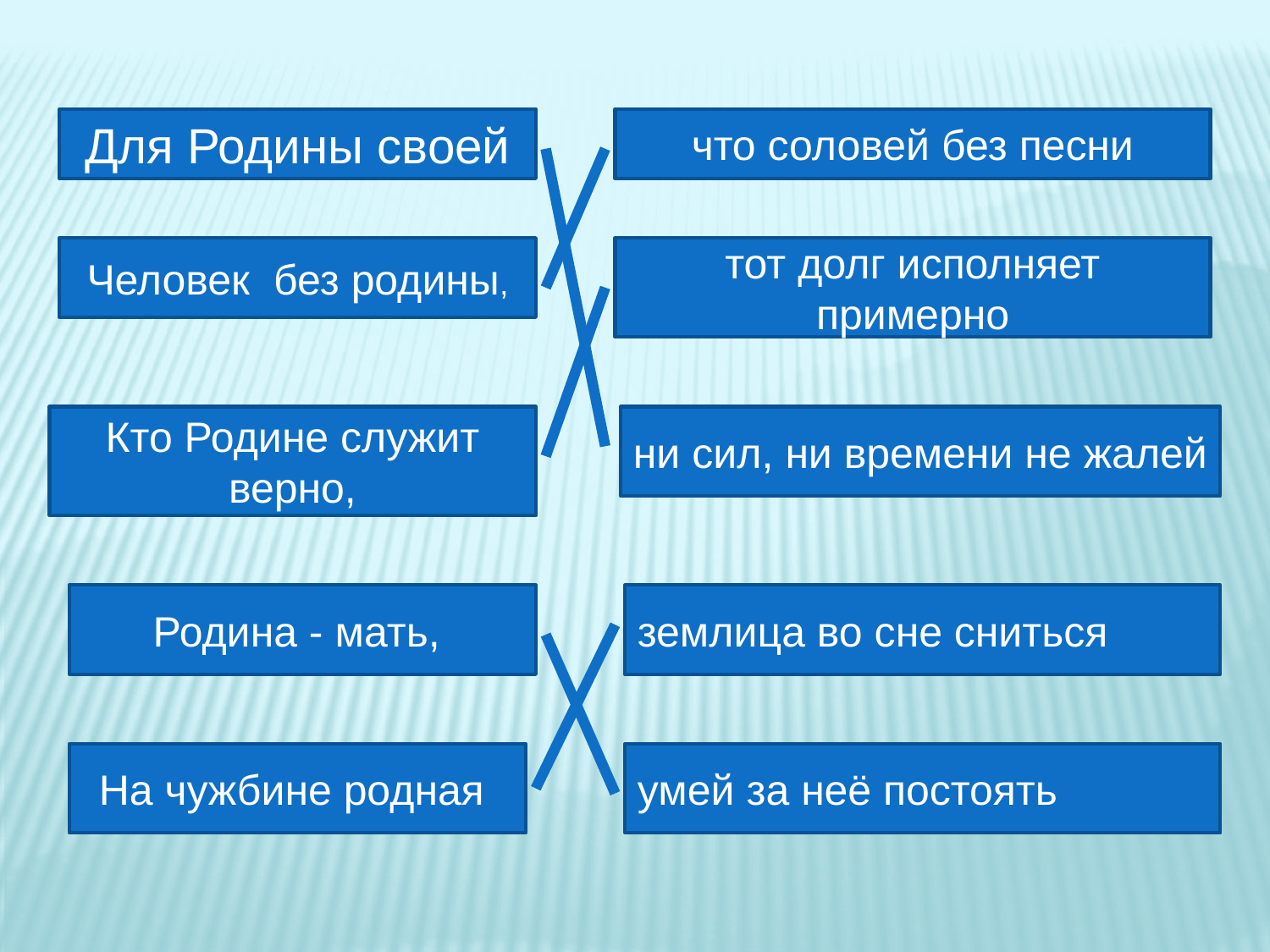

Для Родины своей
что соловей без песни
Человек  без родины,
тот долг исполняет примерно
Кто Родине служит верно,
ни сил, ни времени не жалей
Родина - мать,
землица во сне сниться
На чужбине родная
умей за неё постоять